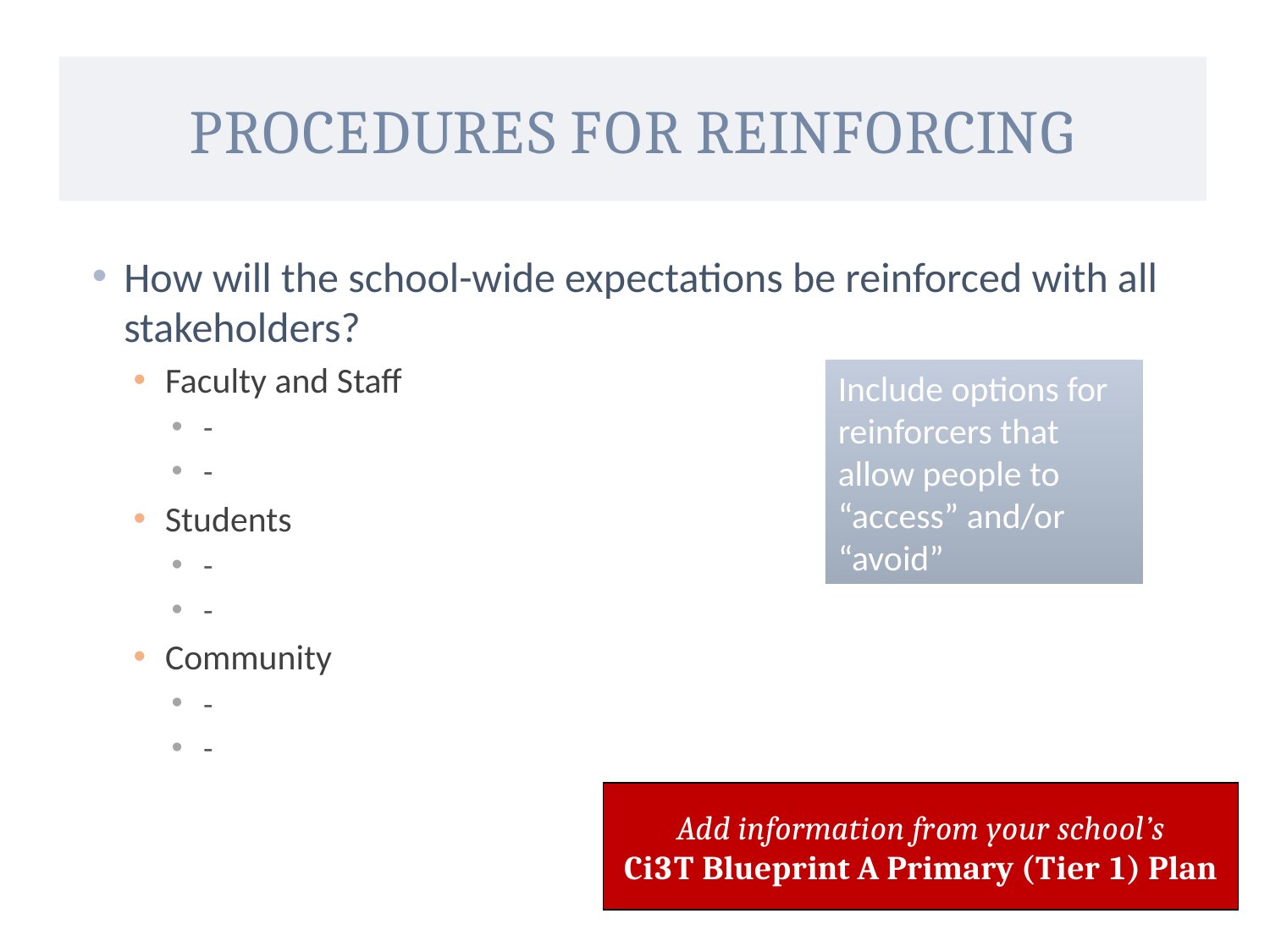

# Procedures for Reinforcing
How will the school-wide expectations be reinforced with all stakeholders?
Faculty and Staff
-
-
Students
-
-
Community
-
-
Include options for reinforcers that allow people to “access” and/or “avoid”
Add information from your school’s
Ci3T Blueprint A Primary (Tier 1) Plan